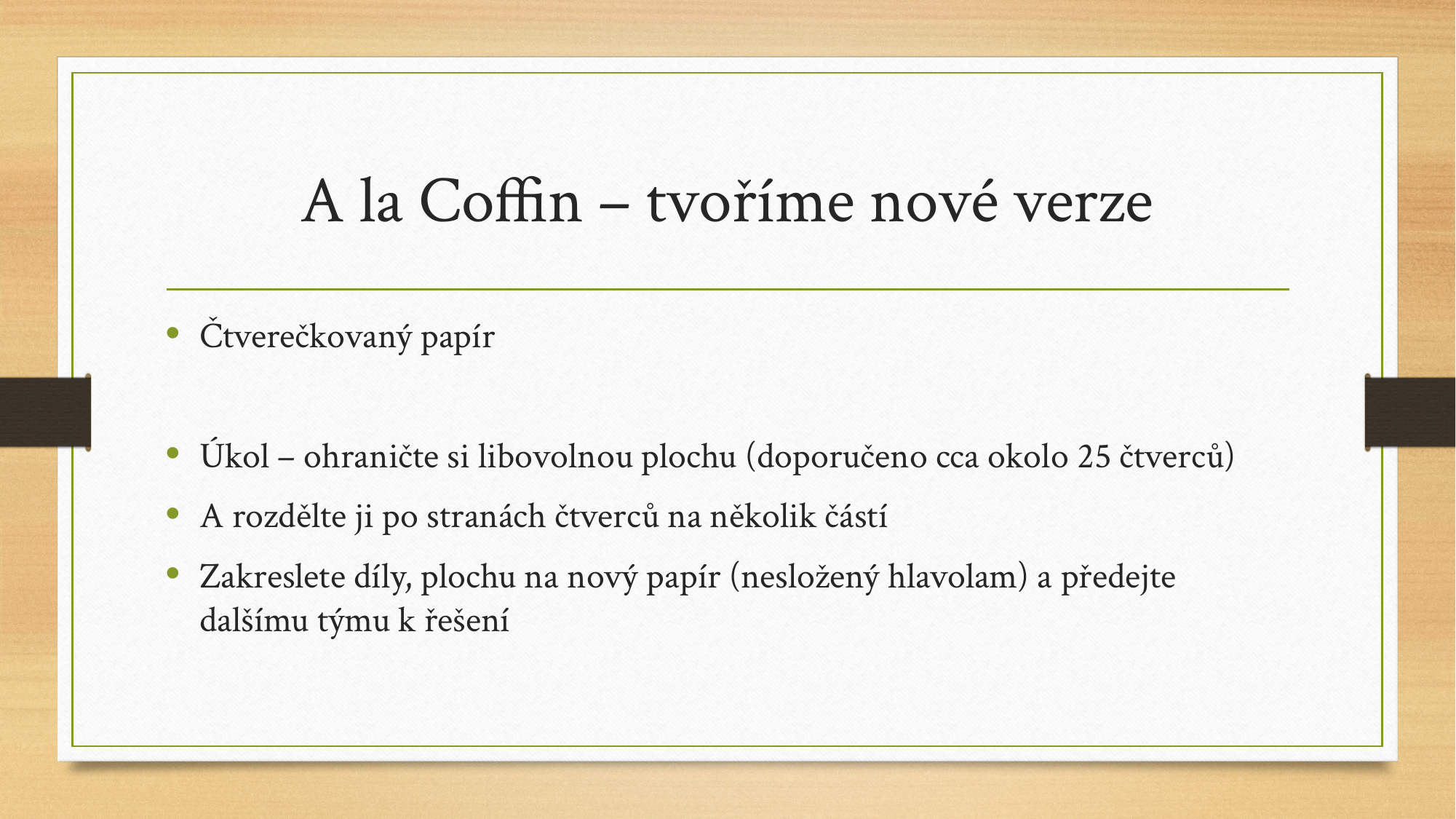

# A la Coffin – tvoříme nové verze
Čtverečkovaný papír

Úkol – ohraničte si libovolnou plochu (doporučeno cca okolo 25 čtverců)
A rozdělte ji po stranách čtverců na několik částí
Zakreslete díly, plochu na nový papír (nesložený hlavolam) a předejte dalšímu týmu k řešení